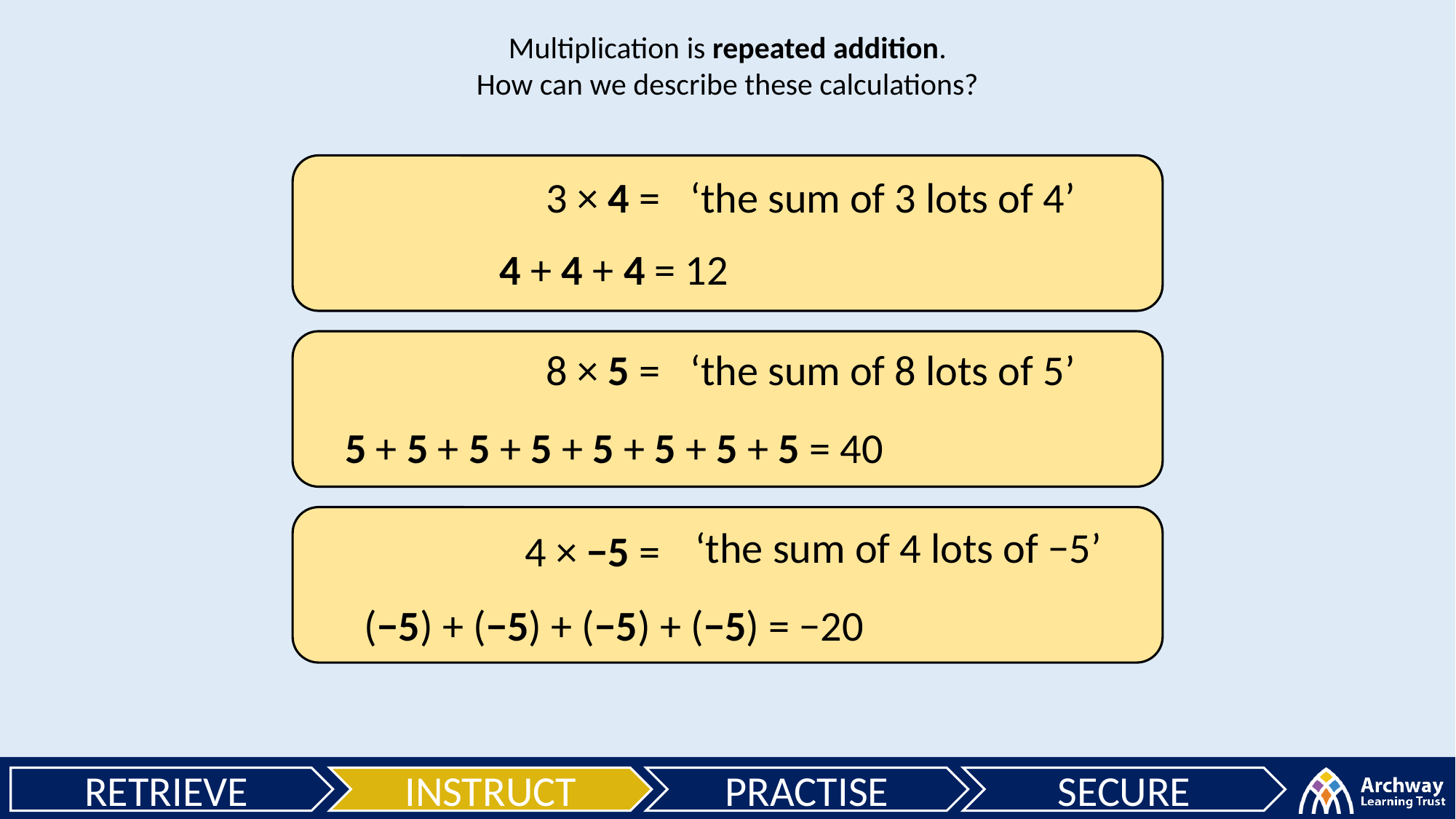

Multiplication is repeated addition.
How can we describe these calculations?

3 × 4 =
‘the sum of 3 lots of 4’
4 + 4 + 4 = 12

8 × 5 =
‘the sum of 8 lots of 5’
5 + 5 + 5 + 5 + 5 + 5 + 5 + 5 = 40

‘the sum of 4 lots of −5’
4 × −5 =
(−5) + (−5) + (−5) + (−5) = −20